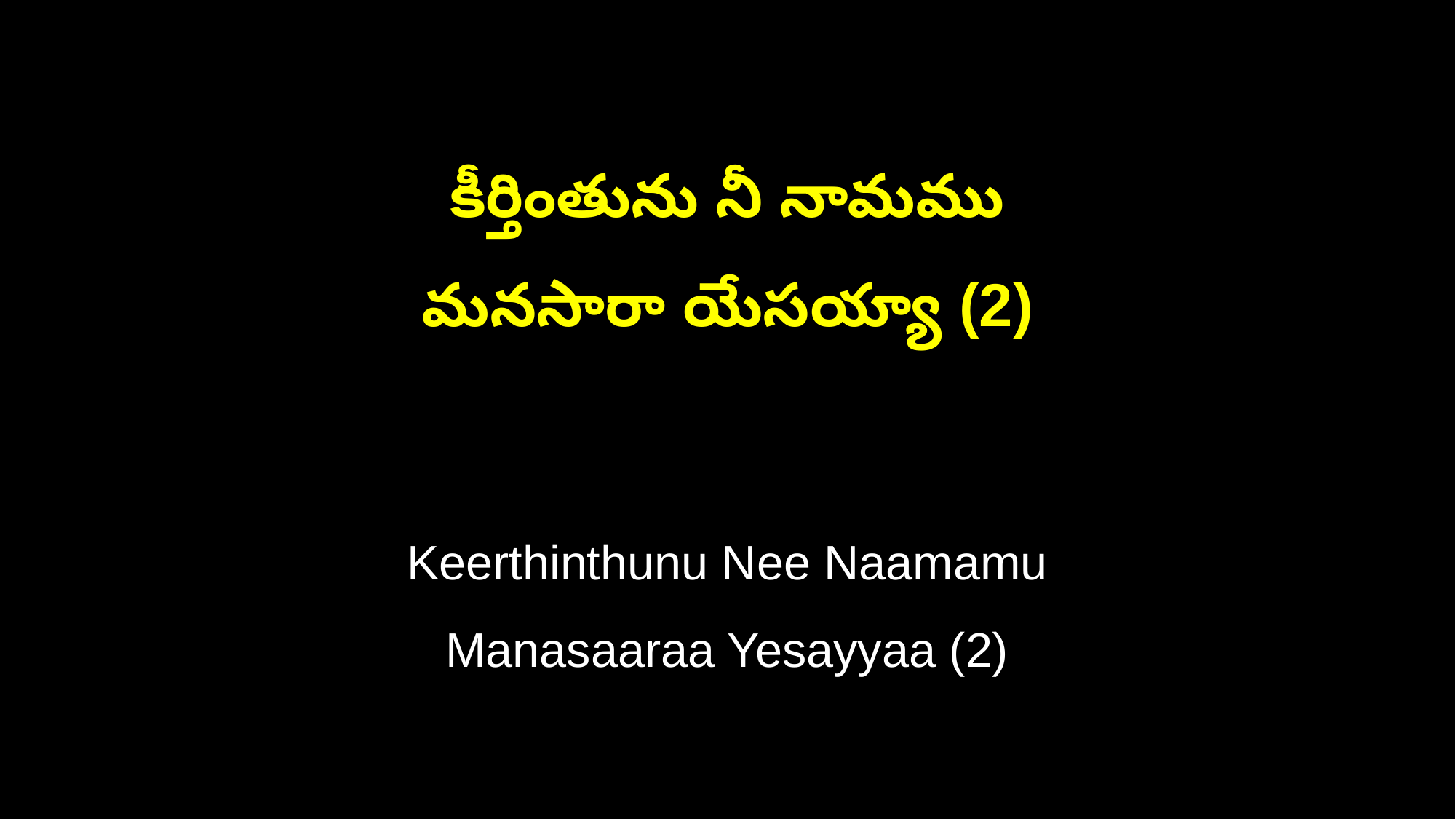

కీర్తింతును నీ నామము
మనసారా యేసయ్యా (2)
Keerthinthunu Nee Naamamu
Manasaaraa Yesayyaa (2)